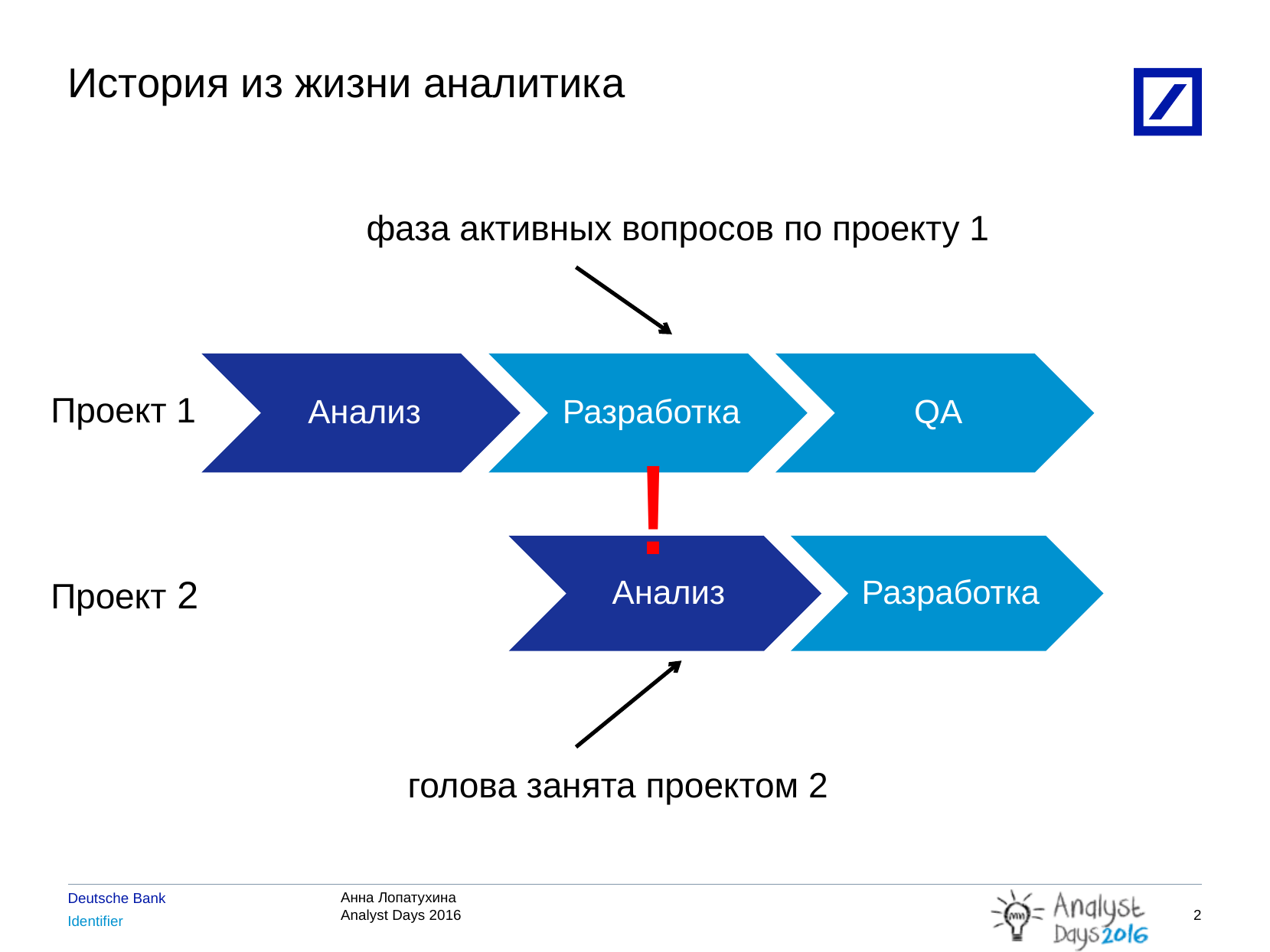

# История из жизни аналитика
фаза активных вопросов по проекту 1
Анализ
Разработка
QA
Проект 1
!
Анализ
Разработка
Проект 2
голова занята проектом 2
2
4/22/2016 8:33:40 AM
2010 DB Blue template